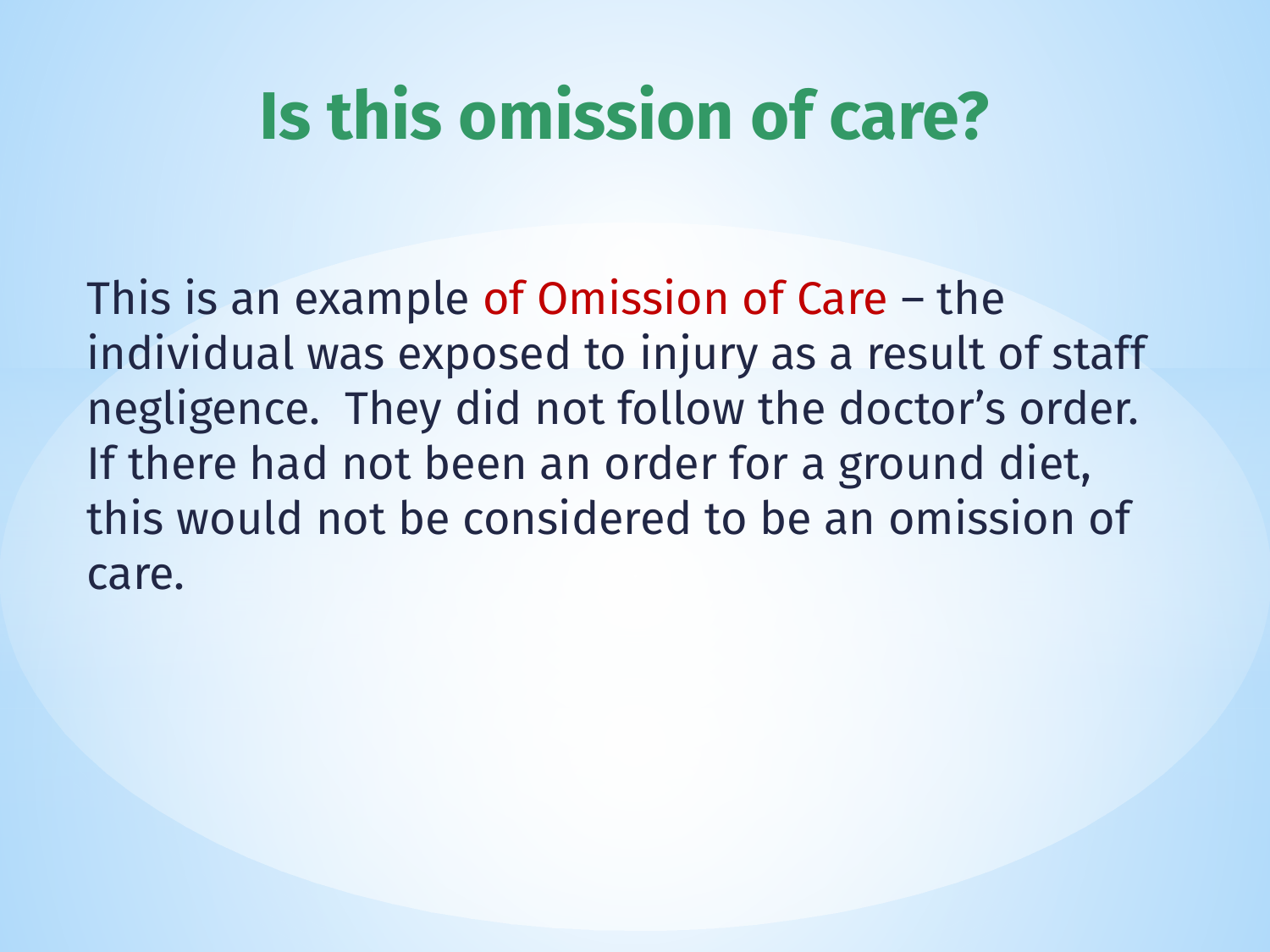

# Is this omission of care?

This is an example of Omission of Care – the individual was exposed to injury as a result of staff negligence.  They did not follow the doctor’s order.  If there had not been an order for a ground diet, this would not be considered to be an omission of care.